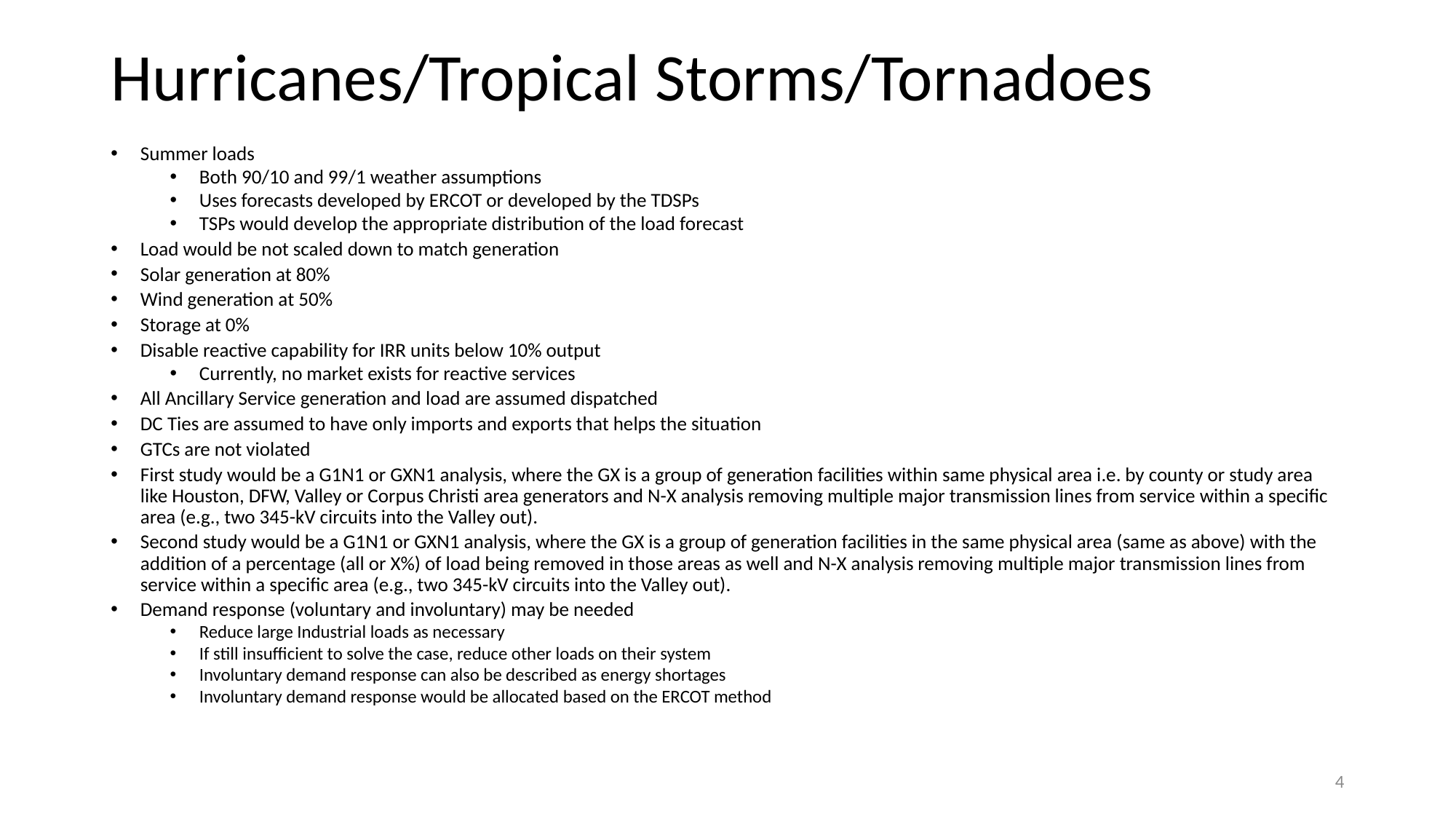

# Hurricanes/Tropical Storms/Tornadoes
Summer loads
Both 90/10 and 99/1 weather assumptions
Uses forecasts developed by ERCOT or developed by the TDSPs
TSPs would develop the appropriate distribution of the load forecast
Load would be not scaled down to match generation
Solar generation at 80%
Wind generation at 50%
Storage at 0%
Disable reactive capability for IRR units below 10% output
Currently, no market exists for reactive services
All Ancillary Service generation and load are assumed dispatched
DC Ties are assumed to have only imports and exports that helps the situation
GTCs are not violated
First study would be a G1N1 or GXN1 analysis, where the GX is a group of generation facilities within same physical area i.e. by county or study area like Houston, DFW, Valley or Corpus Christi area generators and N-X analysis removing multiple major transmission lines from service within a specific area (e.g., two 345-kV circuits into the Valley out).
Second study would be a G1N1 or GXN1 analysis, where the GX is a group of generation facilities in the same physical area (same as above) with the addition of a percentage (all or X%) of load being removed in those areas as well and N-X analysis removing multiple major transmission lines from service within a specific area (e.g., two 345-kV circuits into the Valley out).
Demand response (voluntary and involuntary) may be needed
Reduce large Industrial loads as necessary
If still insufficient to solve the case, reduce other loads on their system
Involuntary demand response can also be described as energy shortages
Involuntary demand response would be allocated based on the ERCOT method
4